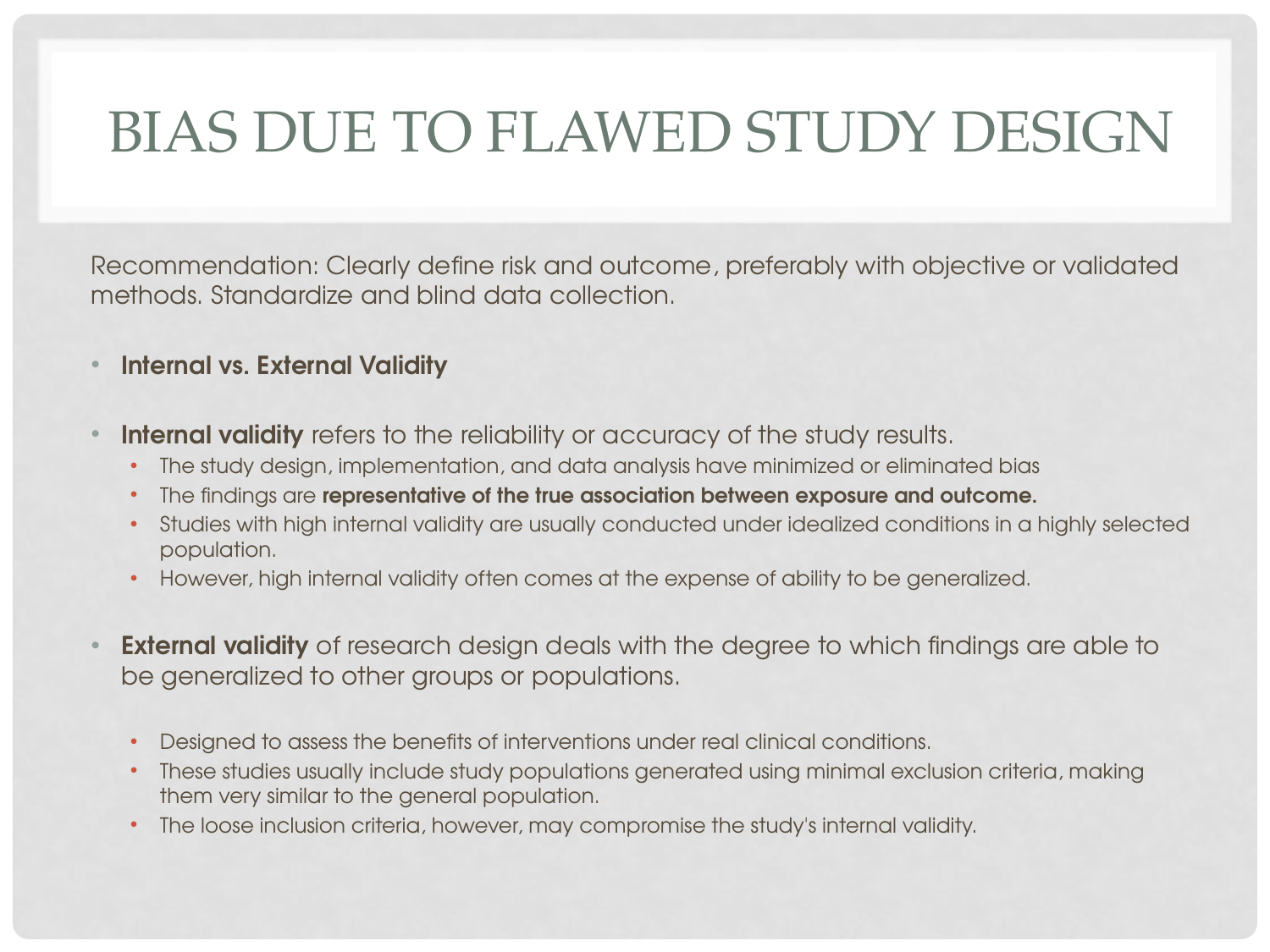

# Bias due to flawed Study Design
Recommendation: Clearly define risk and outcome, preferably with objective or validated methods. Standardize and blind data collection.

Internal vs. External Validity

Internal validity refers to the reliability or accuracy of the study results.
The study design, implementation, and data analysis have minimized or eliminated bias
The findings are representative of the true association between exposure and outcome.
Studies with high internal validity are usually conducted under idealized conditions in a highly selected population.
However, high internal validity often comes at the expense of ability to be generalized.

External validity of research design deals with the degree to which findings are able to be generalized to other groups or populations.

Designed to assess the benefits of interventions under real clinical conditions.
These studies usually include study populations generated using minimal exclusion criteria, making them very similar to the general population.
The loose inclusion criteria, however, may compromise the study's internal validity.